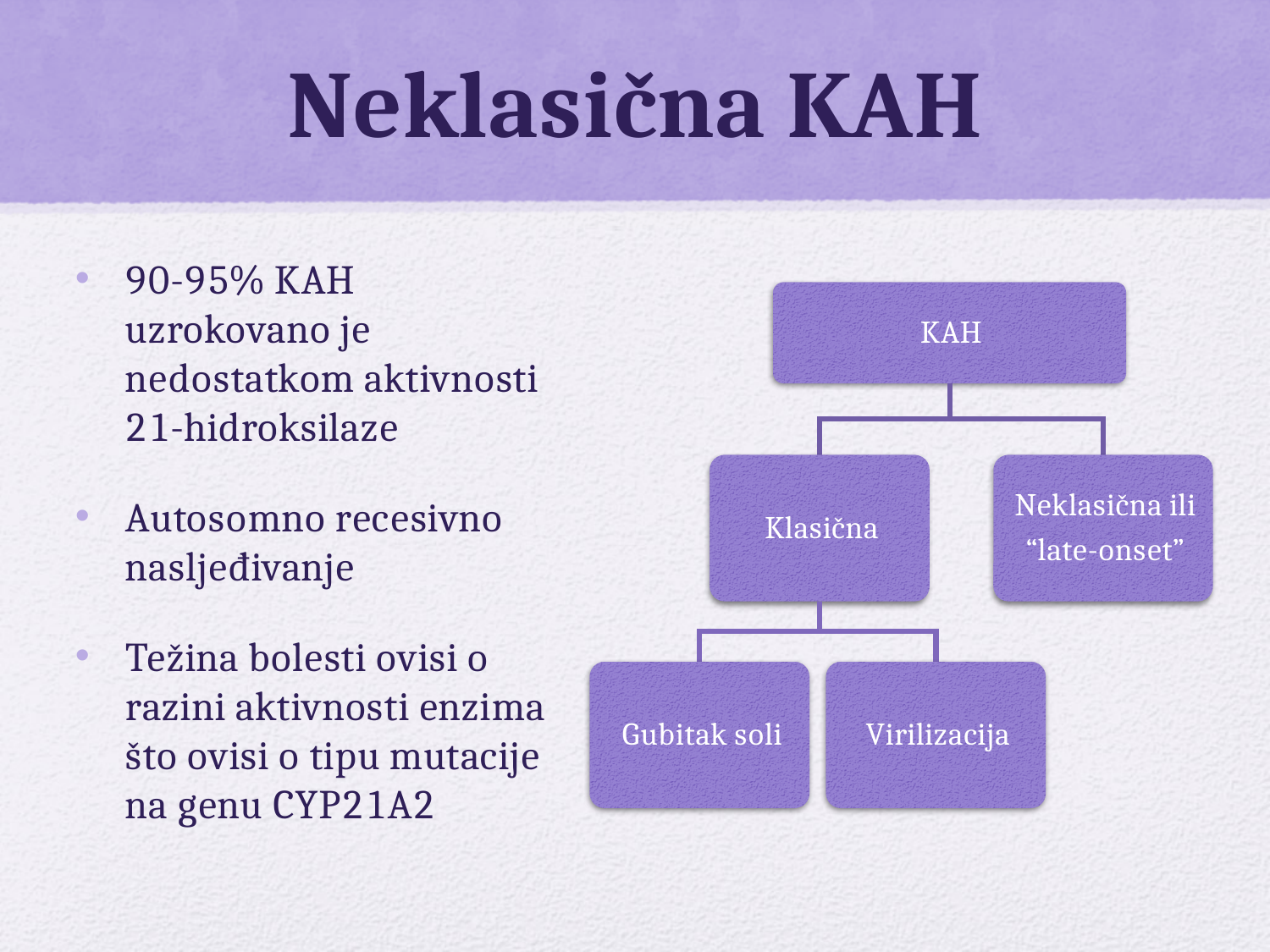

# Neklasična KAH
KAH
Klasična
Gubitak soli
Virilizacija
Neklasična ili
“late-onset”
90-95% KAH uzrokovano je nedostatkom aktivnosti 21-hidroksilaze
Autosomno recesivno nasljeđivanje
Težina bolesti ovisi o razini aktivnosti enzima što ovisi o tipu mutacije na genu CYP21A2